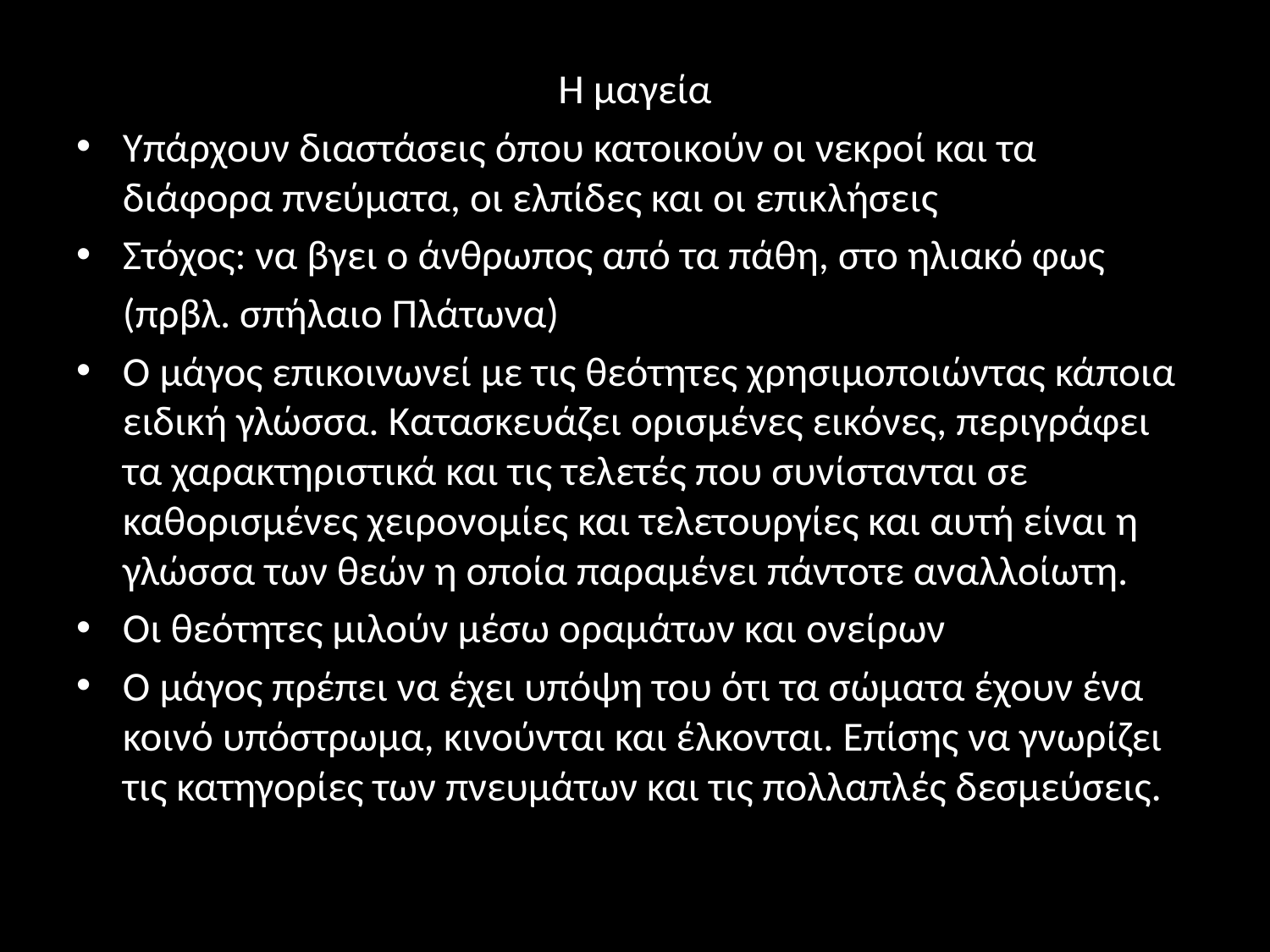

Η μαγεία
Υπάρχουν διαστάσεις όπου κατοικούν οι νεκροί και τα διάφορα πνεύματα, οι ελπίδες και οι επικλήσεις
Στόχος: να βγει ο άνθρωπος από τα πάθη, στο ηλιακό φως
	(πρβλ. σπήλαιο Πλάτωνα)
Ο μάγος επικοινωνεί με τις θεότητες χρησιμοποιώντας κάποια ειδική γλώσσα. Κατασκευάζει ορισμένες εικόνες, περιγράφει τα χαρακτηριστικά και τις τελετές που συνίστανται σε καθορισμένες χειρονομίες και τελετουργίες και αυτή είναι η γλώσσα των θεών η οποία παραμένει πάντοτε αναλλοίωτη.
Οι θεότητες μιλούν μέσω οραμάτων και ονείρων
Ο μάγος πρέπει να έχει υπόψη του ότι τα σώματα έχουν ένα κοινό υπόστρωμα, κινούνται και έλκονται. Επίσης να γνωρίζει τις κατηγορίες των πνευμάτων και τις πολλαπλές δεσμεύσεις.